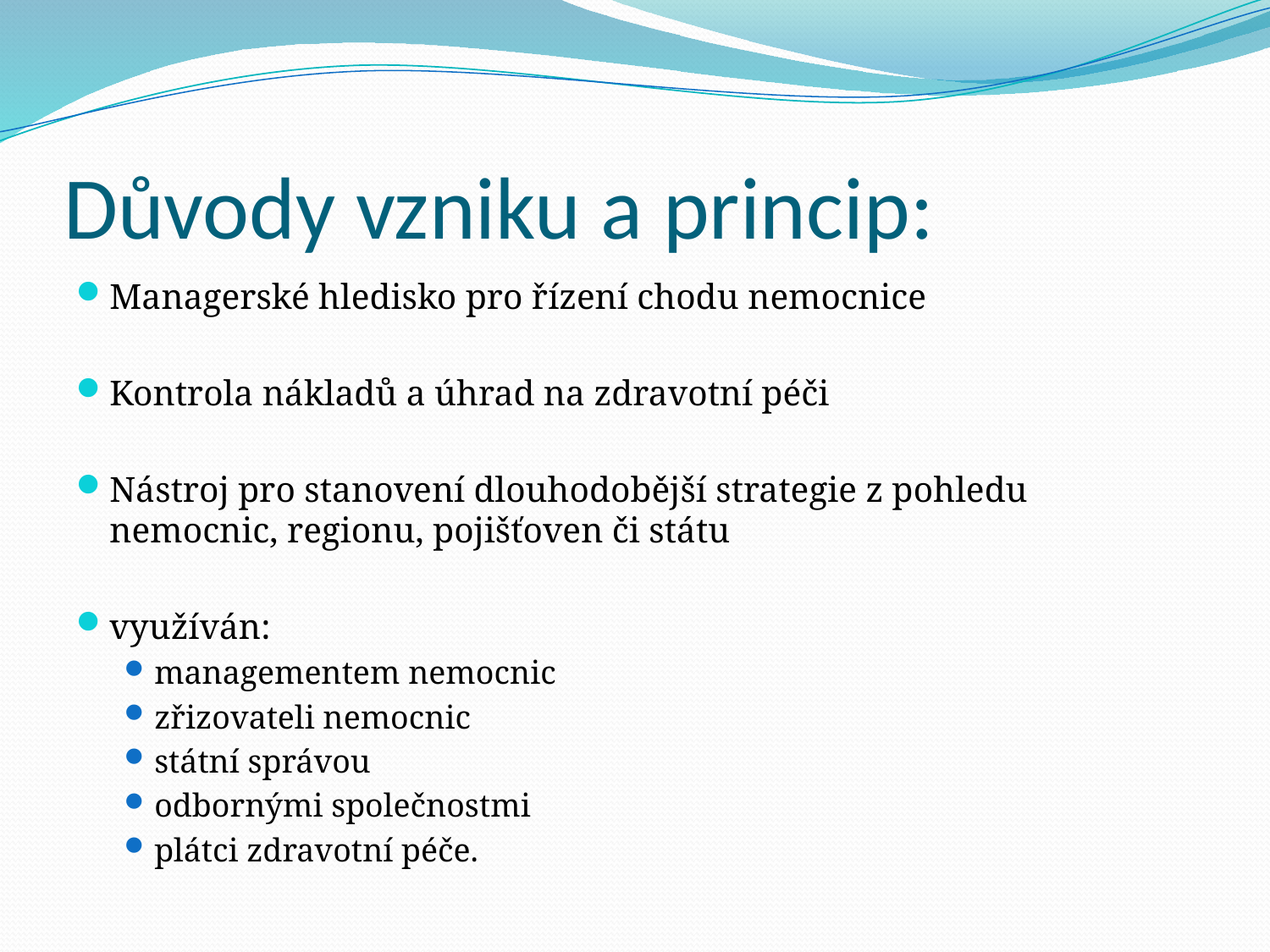

# Důvody vzniku a princip:
Managerské hledisko pro řízení chodu nemocnice

Kontrola nákladů a úhrad na zdravotní péči

Nástroj pro stanovení dlouhodobější strategie z pohledu nemocnic, regionu, pojišťoven či státu

využíván:
managementem nemocnic
zřizovateli nemocnic
státní správou
odbornými společnostmi
plátci zdravotní péče.